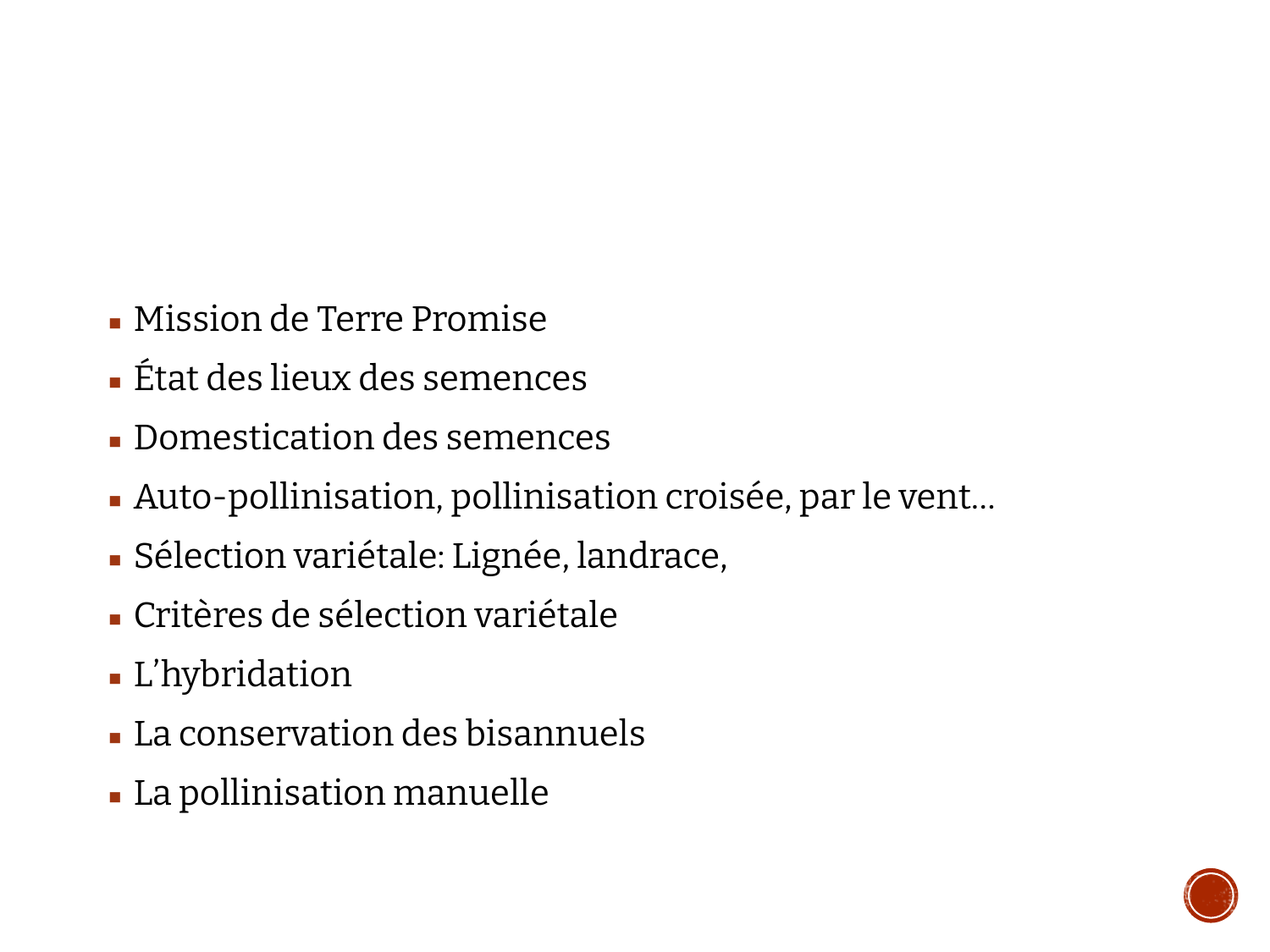

#
Mission de Terre Promise
État des lieux des semences
Domestication des semences
Auto-pollinisation, pollinisation croisée, par le vent…
Sélection variétale: Lignée, landrace,
Critères de sélection variétale
L’hybridation
La conservation des bisannuels
La pollinisation manuelle